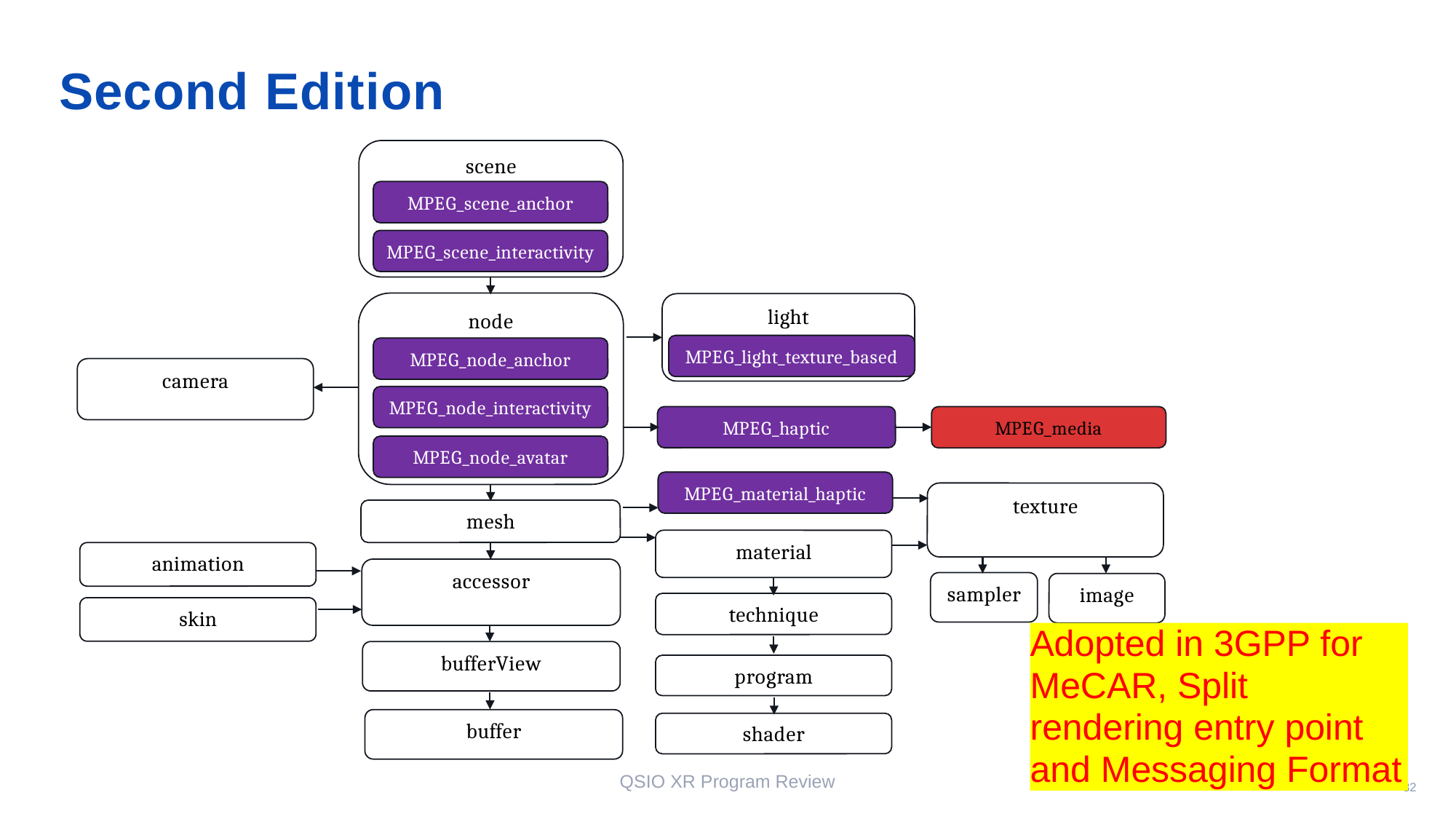

# Second Edition
scene
MPEG_scene_anchor
MPEG_scene_interactivity
node
light
MPEG_light_texture_based
MPEG_node_anchor
camera
MPEG_node_interactivity
MPEG_haptic
MPEG_media
MPEG_node_avatar
MPEG_material_haptic
texture
mesh
material
animation
accessor
sampler
image
technique
skin
bufferView
program
buffer
shader
Adopted in 3GPP for MeCAR, Split rendering entry point and Messaging Format
QSIO XR Program Review
32